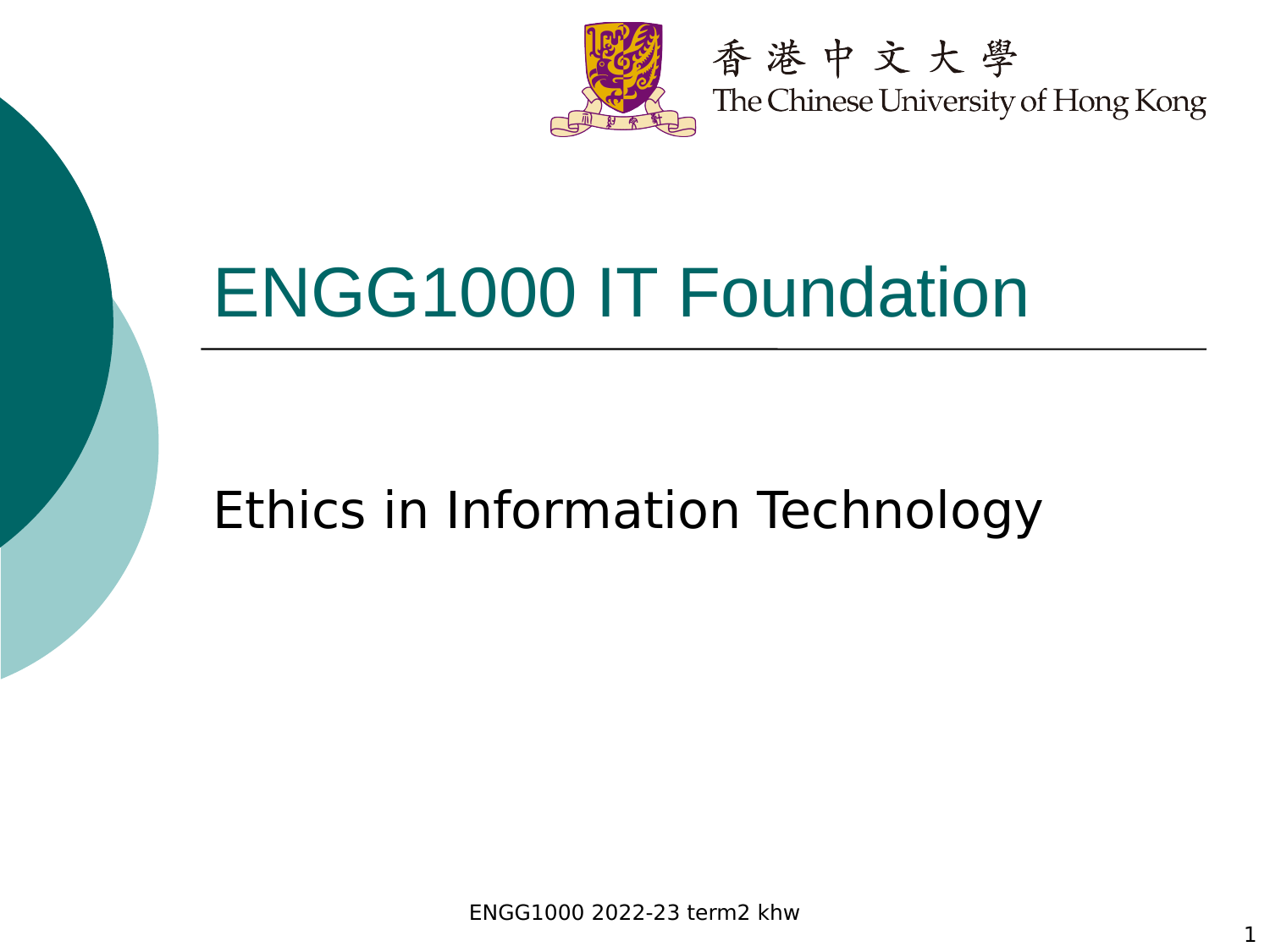

# ENGG1000 IT Foundation
Ethics in Information Technology
ENGG1000 2022-23 term2 khw
1